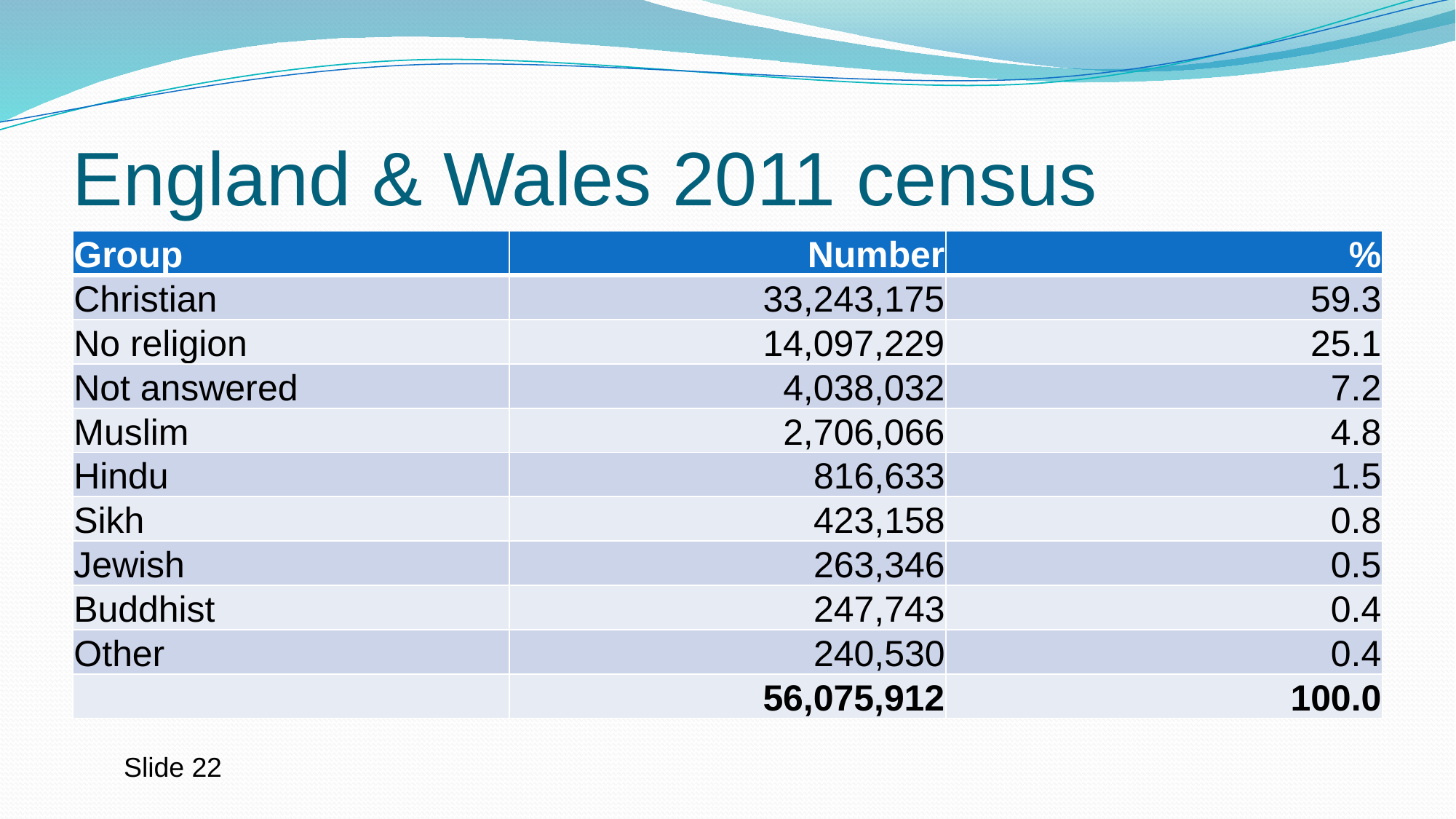

# England & Wales 2011 census
| Group | Number | % |
| --- | --- | --- |
| Christian | 33,243,175 | 59.3 |
| No religion | 14,097,229 | 25.1 |
| Not answered | 4,038,032 | 7.2 |
| Muslim | 2,706,066 | 4.8 |
| Hindu | 816,633 | 1.5 |
| Sikh | 423,158 | 0.8 |
| Jewish | 263,346 | 0.5 |
| Buddhist | 247,743 | 0.4 |
| Other | 240,530 | 0.4 |
|  | 56,075,912 | 100.0 |
Slide 22